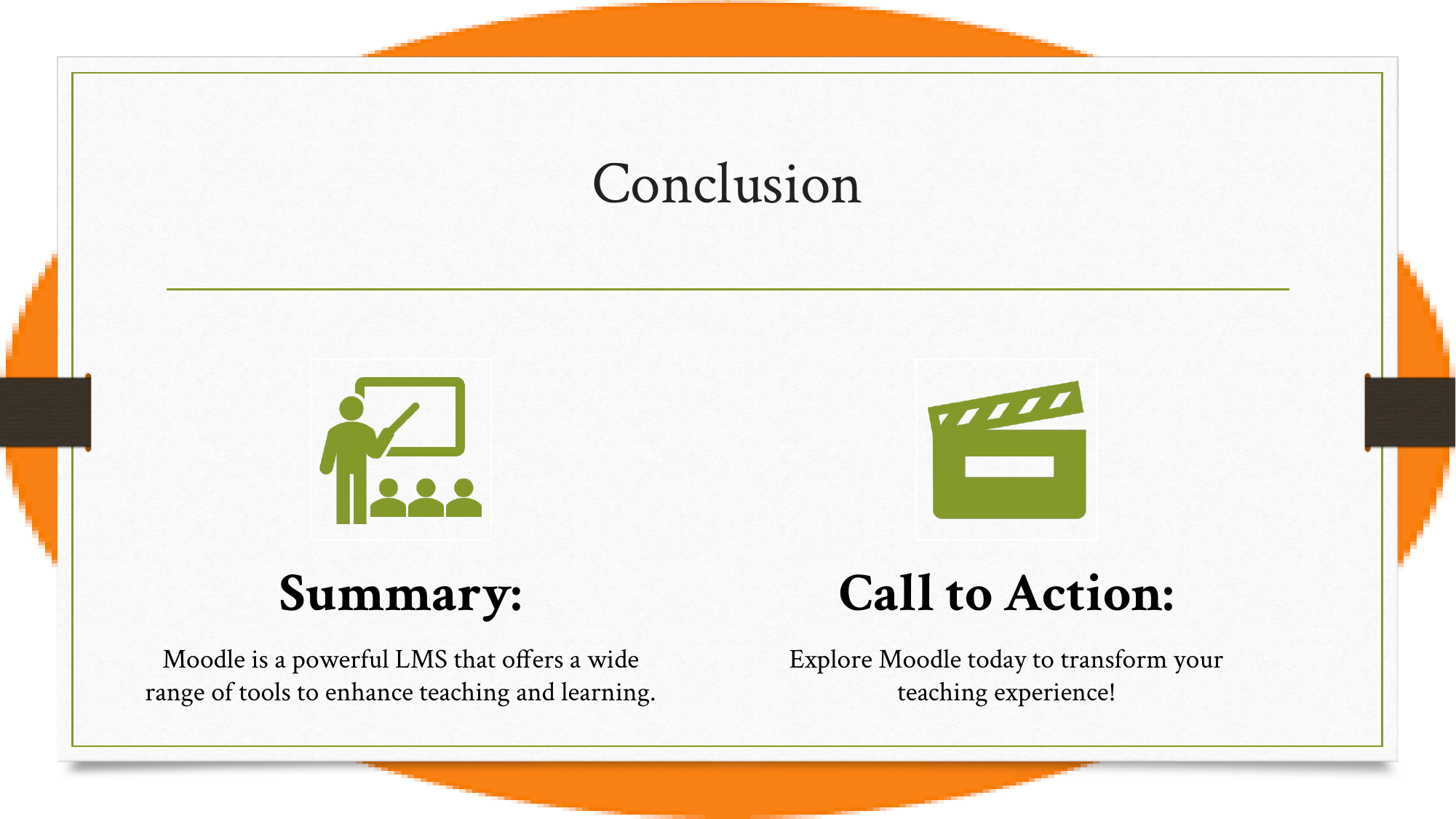

# Conclusion
Summary:
Moodle is a powerful LMS that offers a wide range of tools to enhance teaching and learning.
Call to Action:
Explore Moodle today to transform your teaching experience!